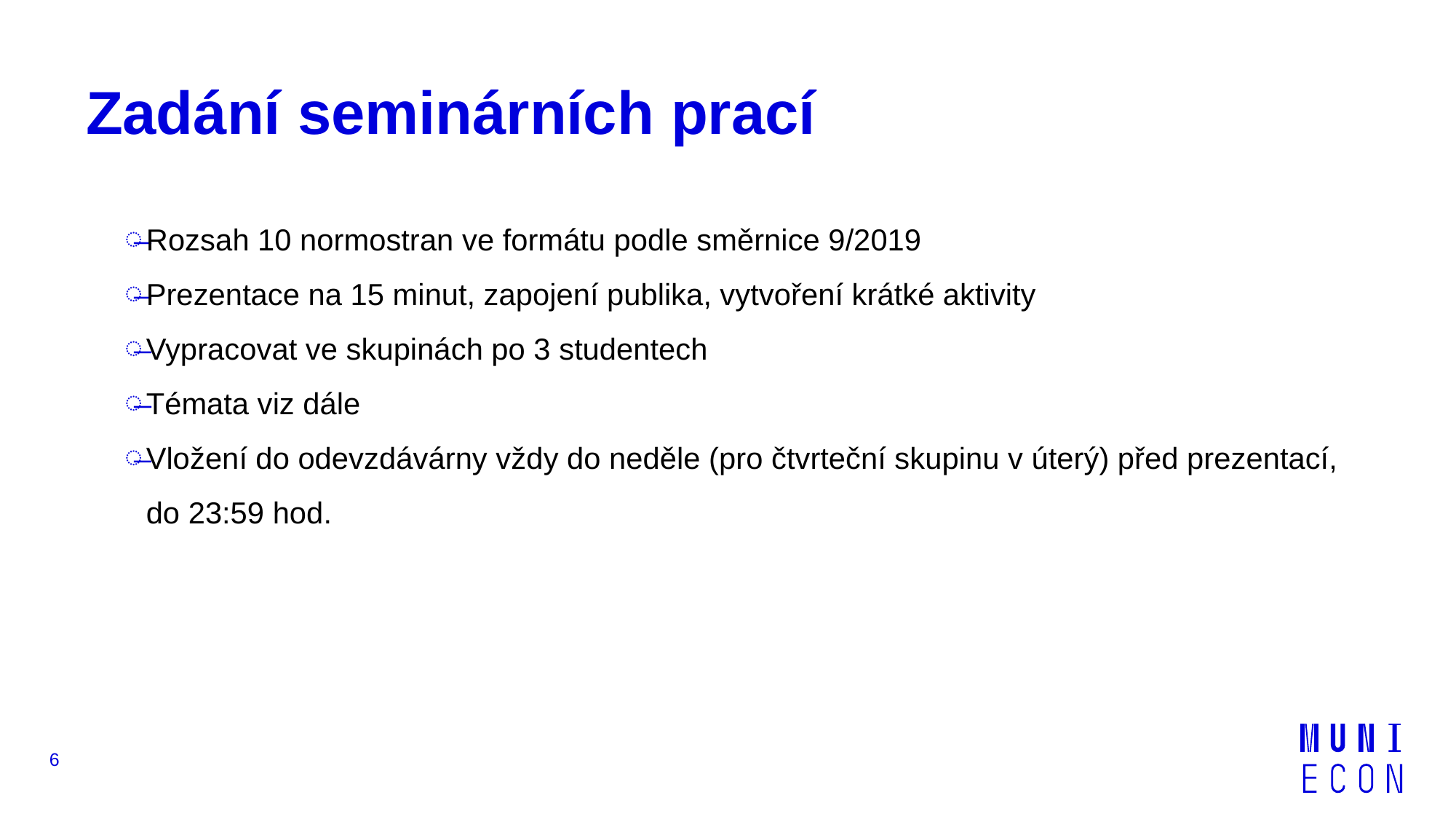

# Zadání seminárních prací
Rozsah 10 normostran ve formátu podle směrnice 9/2019
Prezentace na 15 minut, zapojení publika, vytvoření krátké aktivity
Vypracovat ve skupinách po 3 studentech
Témata viz dále
Vložení do odevzdávárny vždy do neděle (pro čtvrteční skupinu v úterý) před prezentací, do 23:59 hod.

6